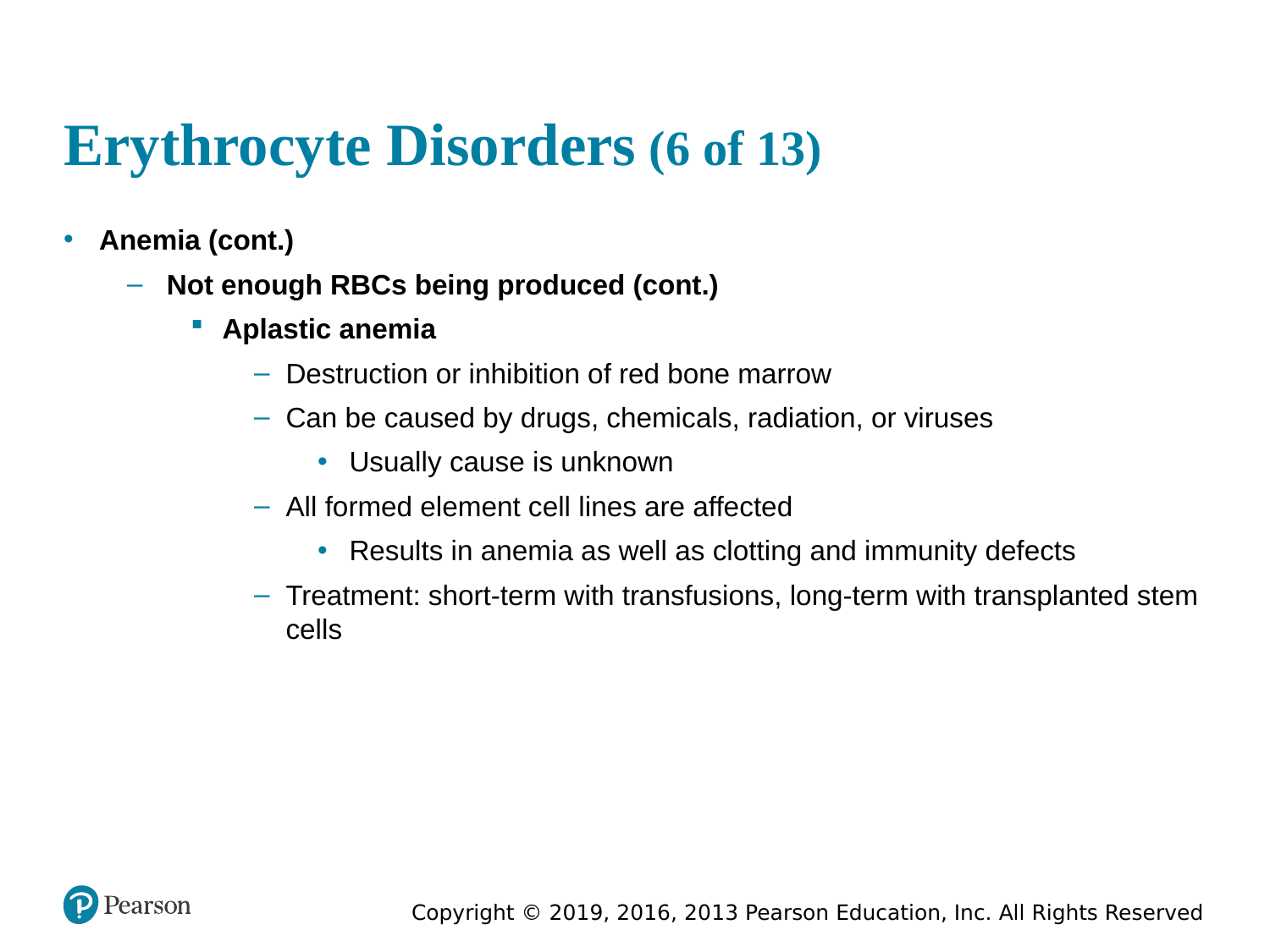

# Erythrocyte Disorders (6 of 13)
Anemia (cont.)
Not enough RBCs being produced (cont.)
Aplastic anemia
Destruction or inhibition of red bone marrow
Can be caused by drugs, chemicals, radiation, or viruses
Usually cause is unknown
All formed element cell lines are affected
Results in anemia as well as clotting and immunity defects
Treatment: short-term with transfusions, long-term with transplanted stem cells